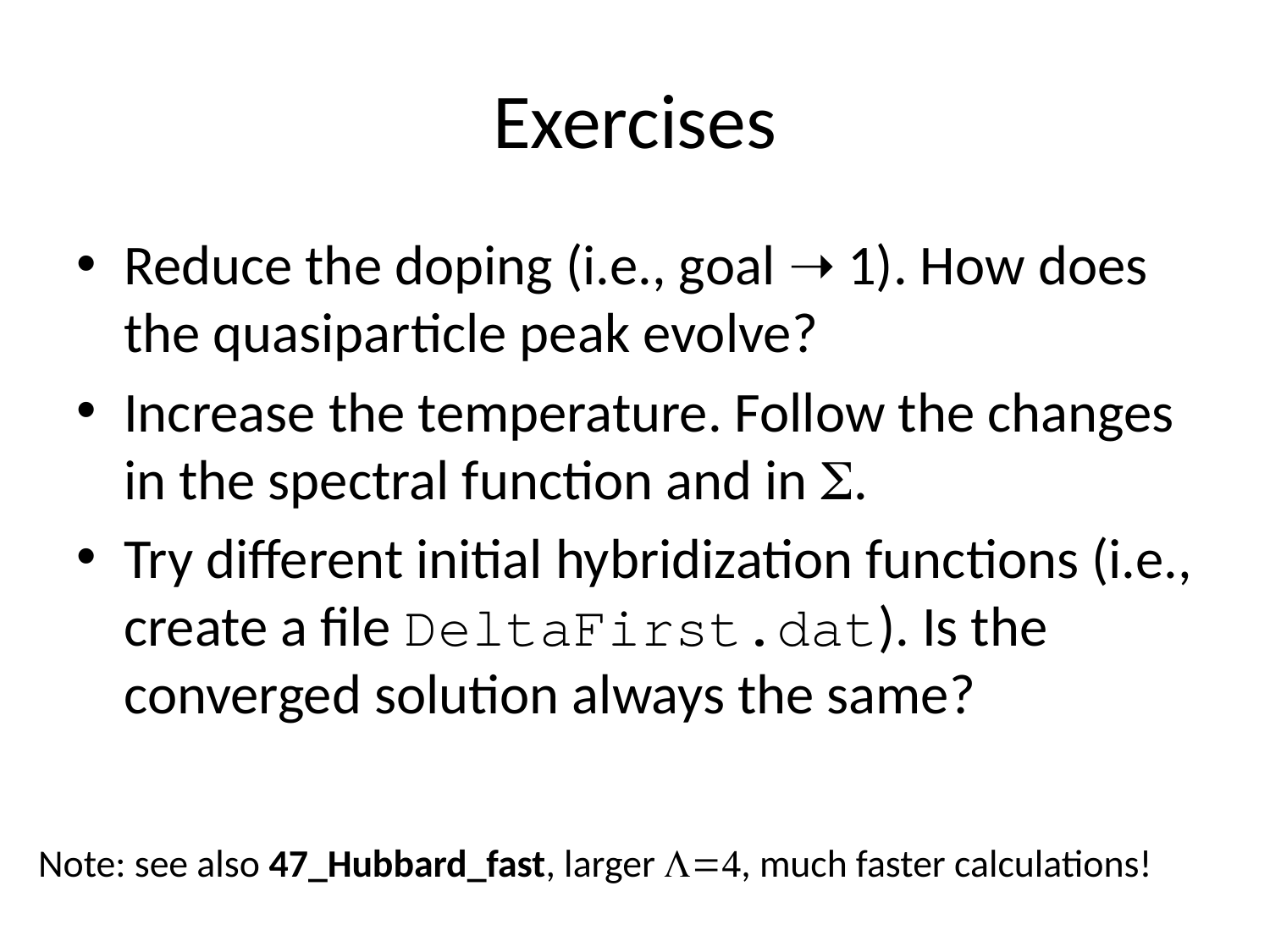

# Exercises
Reduce the doping (i.e., goal ➝ 1). How does the quasiparticle peak evolve?
Increase the temperature. Follow the changes in the spectral function and in Σ.
Try different initial hybridization functions (i.e., create a file DeltaFirst.dat). Is the converged solution always the same?
Note: see also 47_Hubbard_fast, larger Λ=4, much faster calculations!